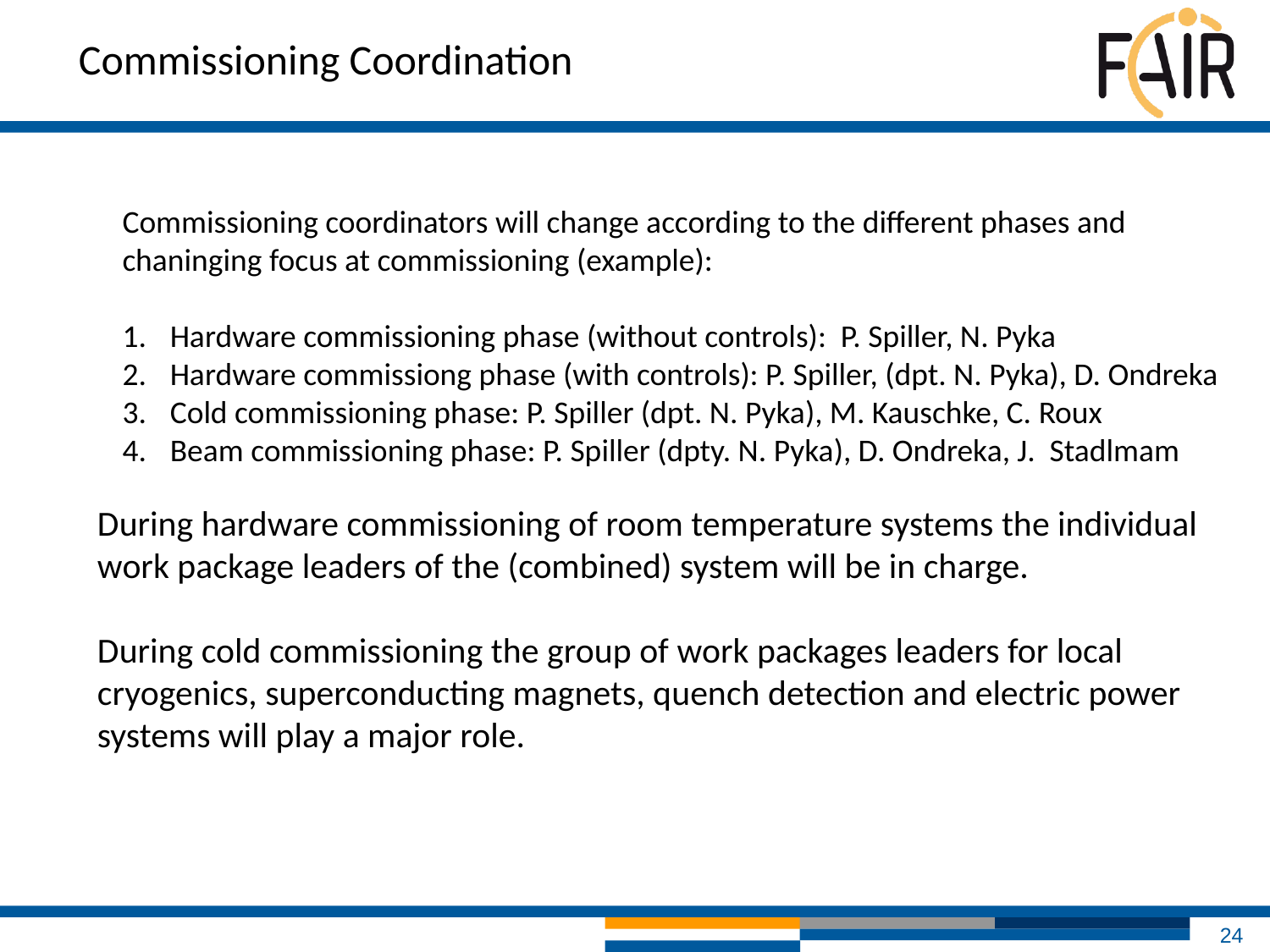

Commissioning Coordination
Commissioning coordinators will change according to the different phases and chaninging focus at commissioning (example):

Hardware commissioning phase (without controls):  P. Spiller, N. Pyka
Hardware commissiong phase (with controls): P. Spiller, (dpt. N. Pyka), D. Ondreka
Cold commissioning phase: P. Spiller (dpt. N. Pyka), M. Kauschke, C. Roux
Beam commissioning phase: P. Spiller (dpty. N. Pyka), D. Ondreka, J.  Stadlmam
During hardware commissioning of room temperature systems the individual work package leaders of the (combined) system will be in charge.

During cold commissioning the group of work packages leaders for local cryogenics, superconducting magnets, quench detection and electric power systems will play a major role.
24